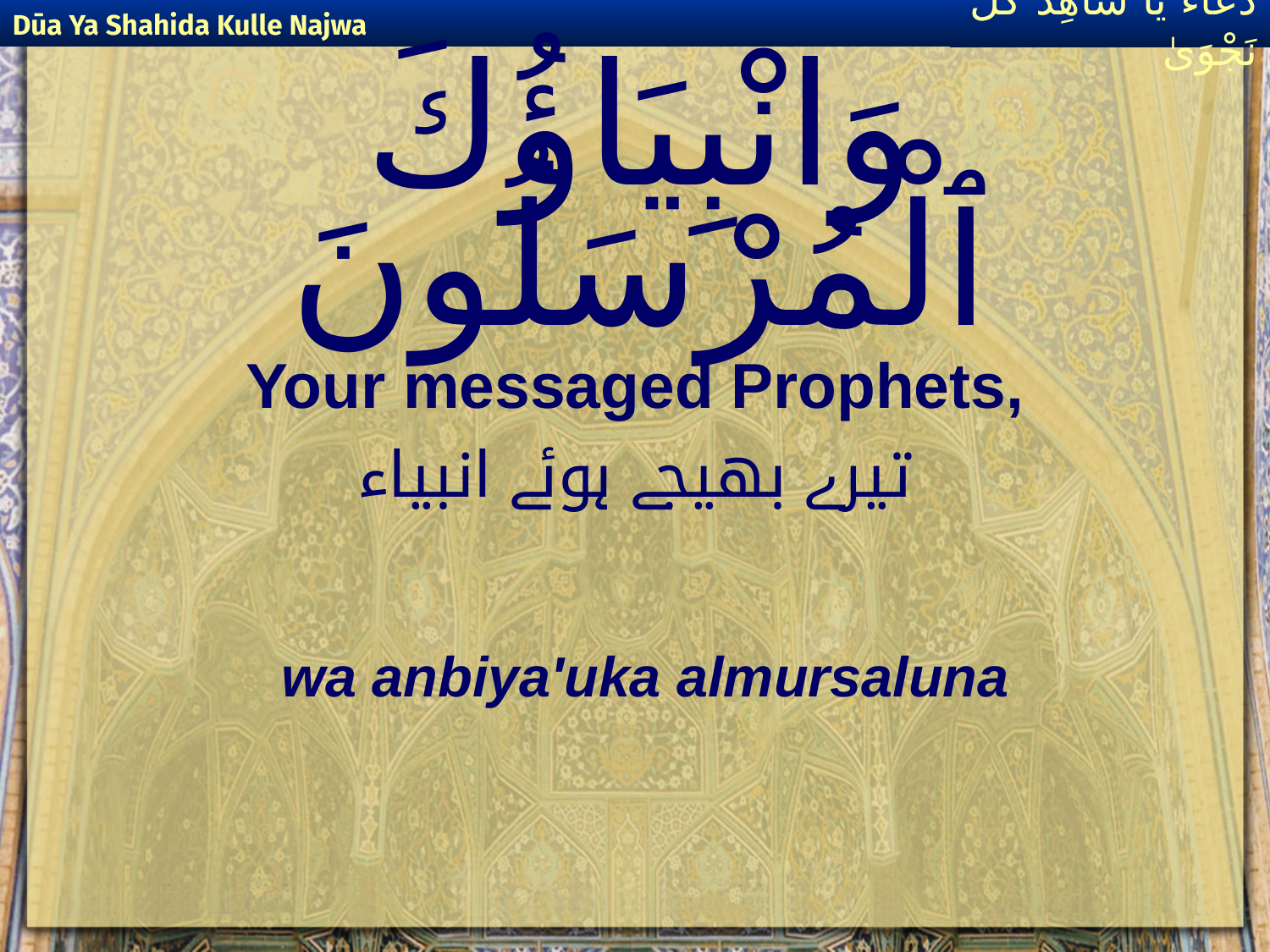

Dūa Ya Shahida Kulle Najwa
دُعَاءٌ يَا شَاهِدَ كُلِّ نَجْوَىٰ
# وَانْبِيَاؤُكَ ٱلْمُرْسَلُونَ
Your messaged Prophets,
تیرے بھیجے ہوئے انبیاء
wa anbiya'uka almursaluna